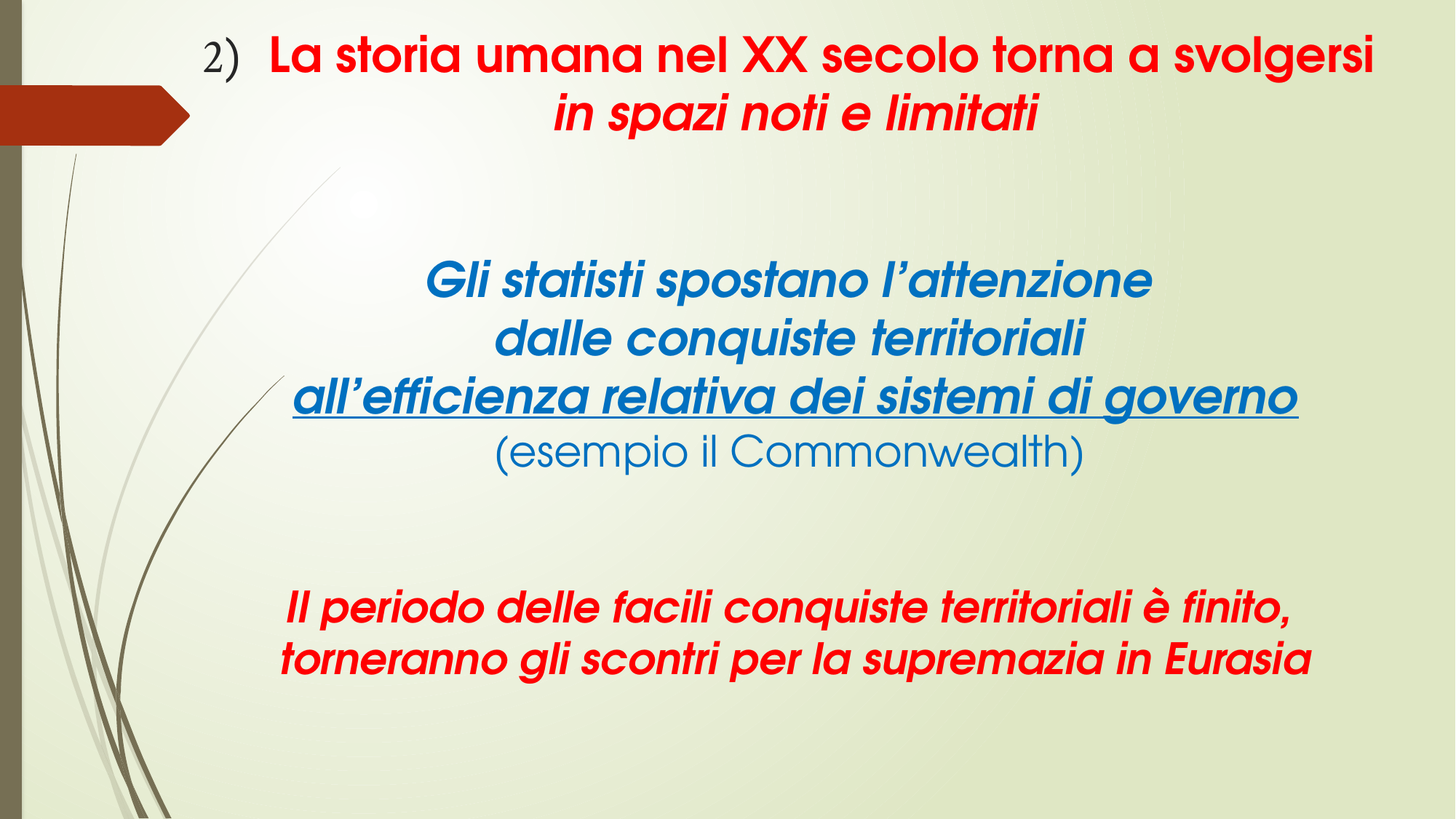

# 2)  La storia umana nel XX secolo torna a svolgersi in spazi noti e limitati Gli statisti spostano l’attenzione dalle conquiste territoriali all’efficienza relativa dei sistemi di governo (esempio il Commonwealth) Il periodo delle facili conquiste territoriali è finito, torneranno gli scontri per la supremazia in Eurasia